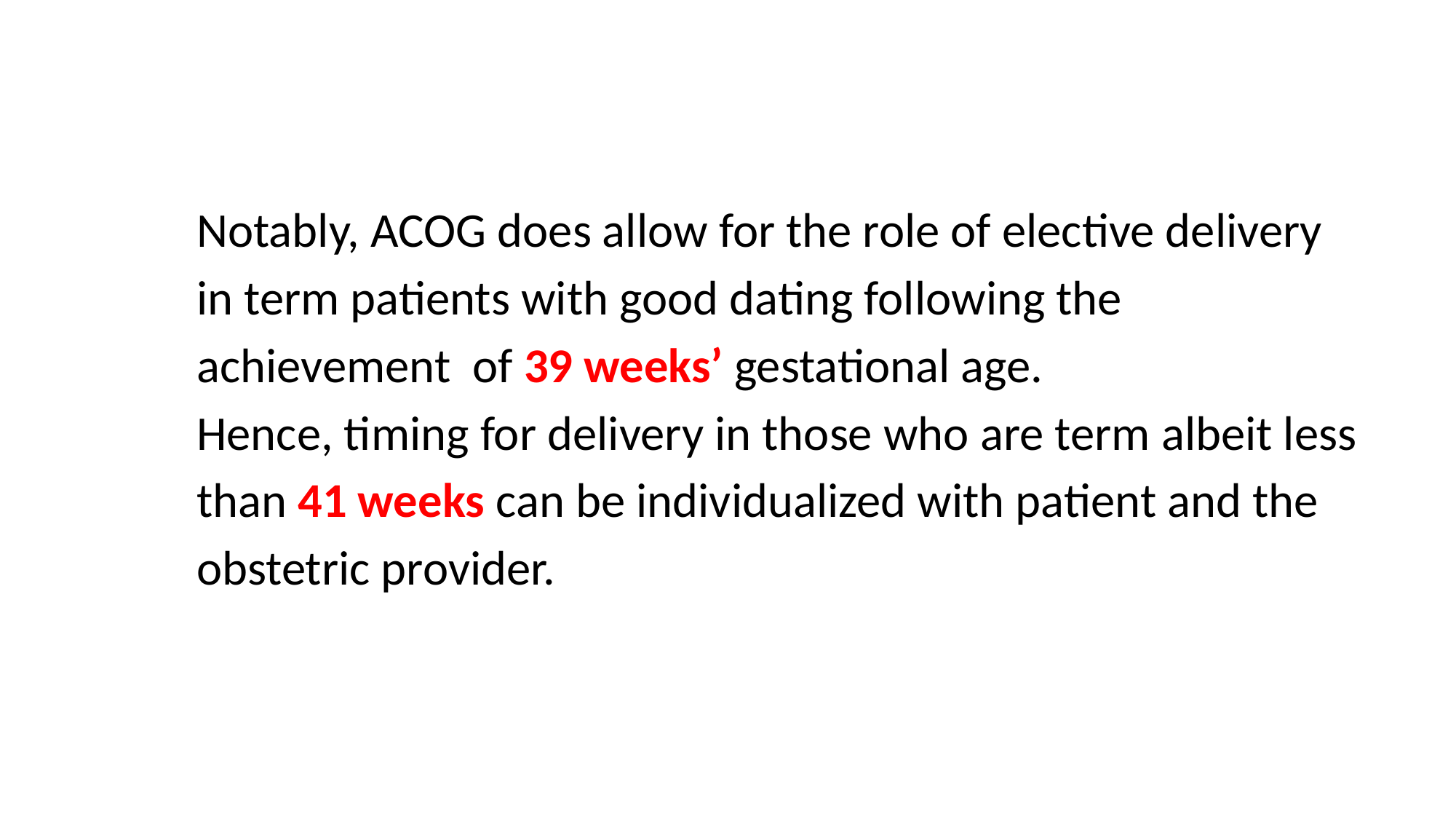

Notably, ACOG does allow for the role of elective delivery
   in term patients with good dating following the
   achievement  of 39 weeks’ gestational age.
   Hence, timing for delivery in those who are term albeit less
   than 41 weeks can be individualized with patient and the
   obstetric provider.